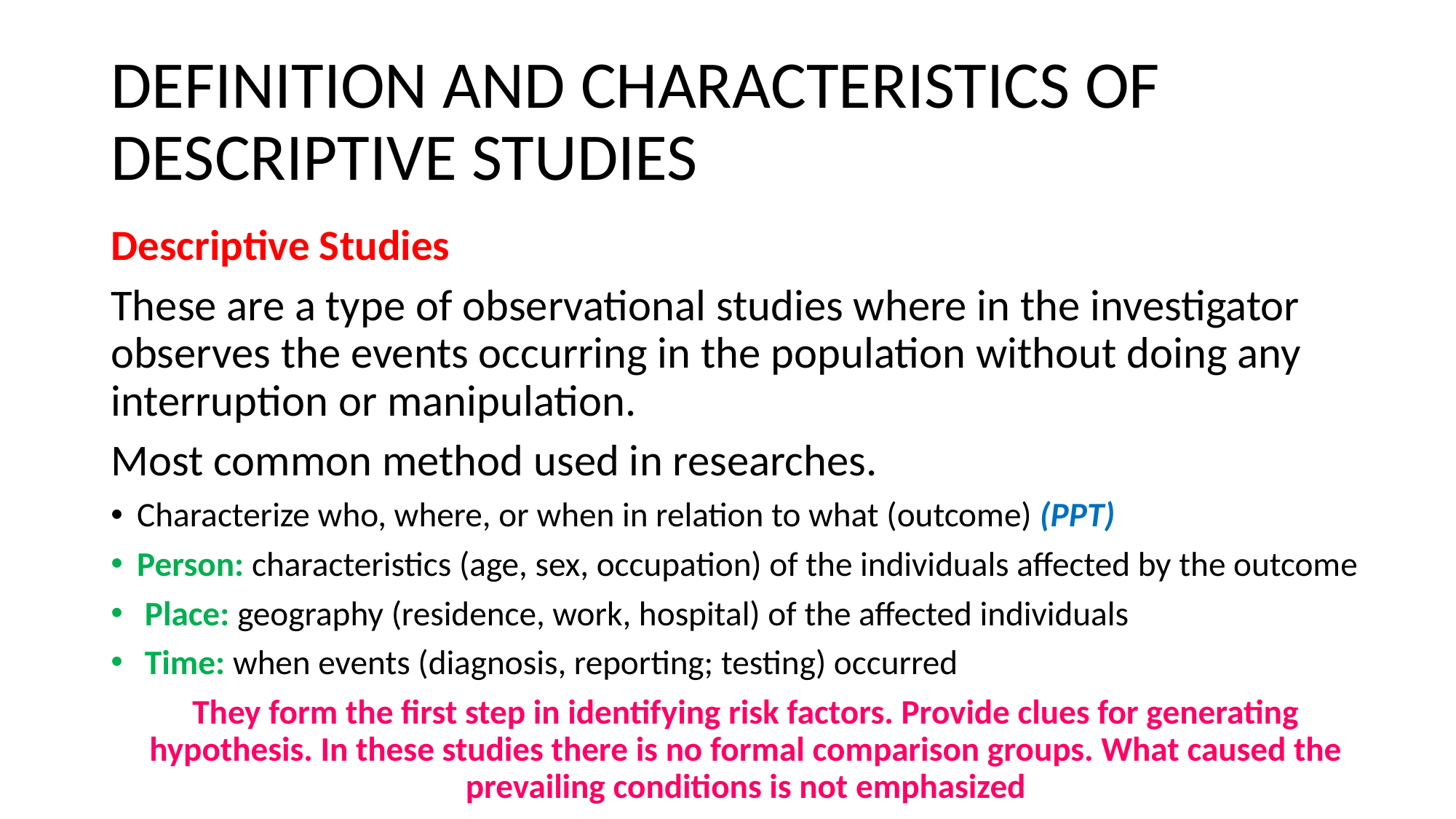

# DEFINITION AND CHARACTERISTICS OF DESCRIPTIVE STUDIES
Descriptive Studies
These are a type of observational studies where in the investigator observes the events occurring in the population without doing any interruption or manipulation.
Most common method used in researches.
Characterize who, where, or when in relation to what (outcome) (PPT)
Person: characteristics (age, sex, occupation) of the individuals affected by the outcome
 Place: geography (residence, work, hospital) of the affected individuals
 Time: when events (diagnosis, reporting; testing) occurred
They form the first step in identifying risk factors. Provide clues for generating hypothesis. In these studies there is no formal comparison groups. What caused the prevailing conditions is not emphasized